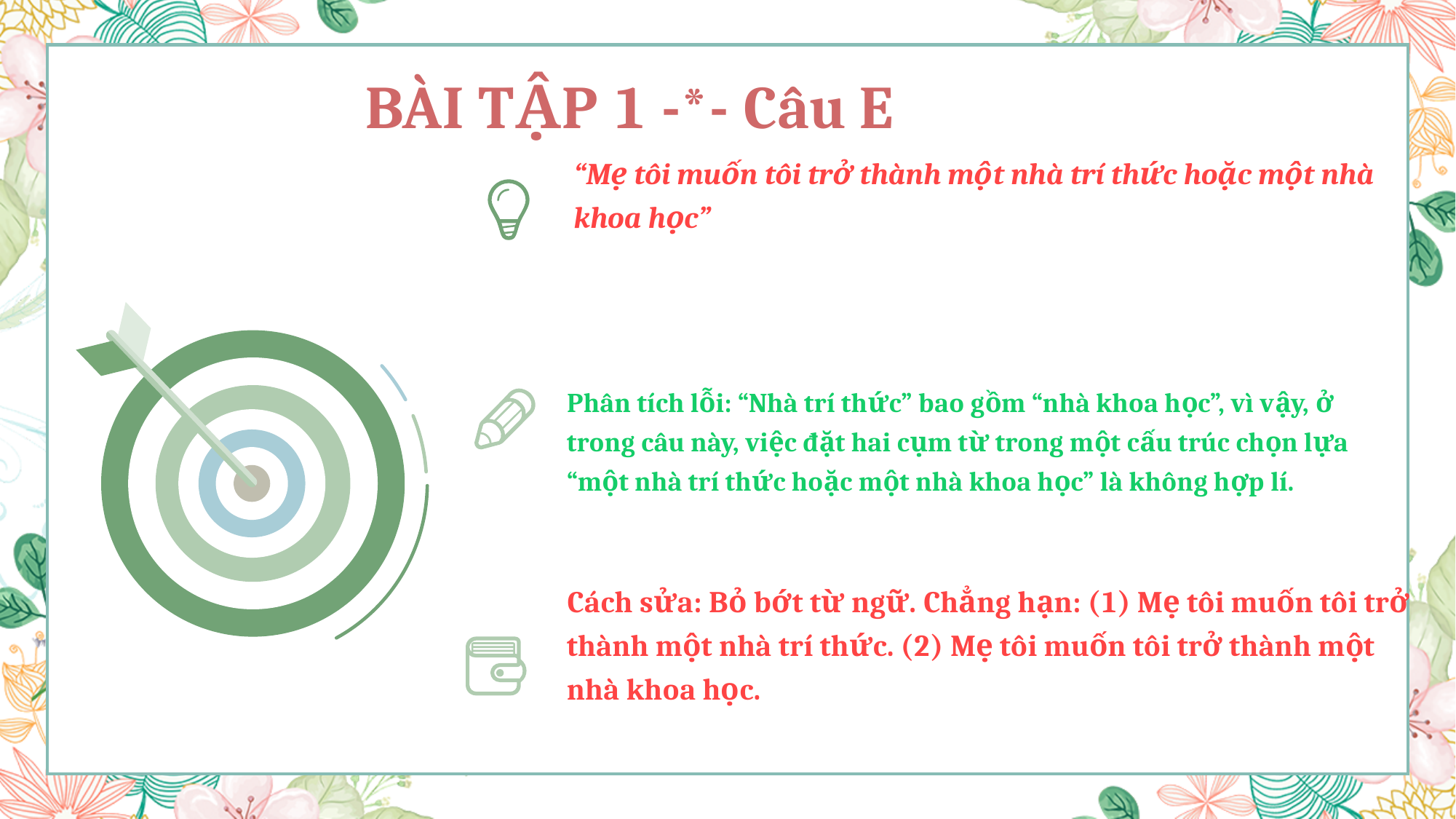

BÀI TẬP 1 -*- Câu E
“Mẹ tôi muốn tôi trở thành một nhà trí thức hoặc một nhà khoa học”

Phân tích lỗi: “Nhà trí thức” bao gồm “nhà khoa học”, vì vậy, ở trong câu này, việc đặt hai cụm từ trong một cấu trúc chọn lựa “một nhà trí thức hoặc một nhà khoa học” là không hợp lí.

Cách sửa: Bỏ bớt từ ngữ. Chẳng hạn: (1) Mẹ tôi muốn tôi trở thành một nhà trí thức. (2) Mẹ tôi muốn tôi trở thành một nhà khoa học.